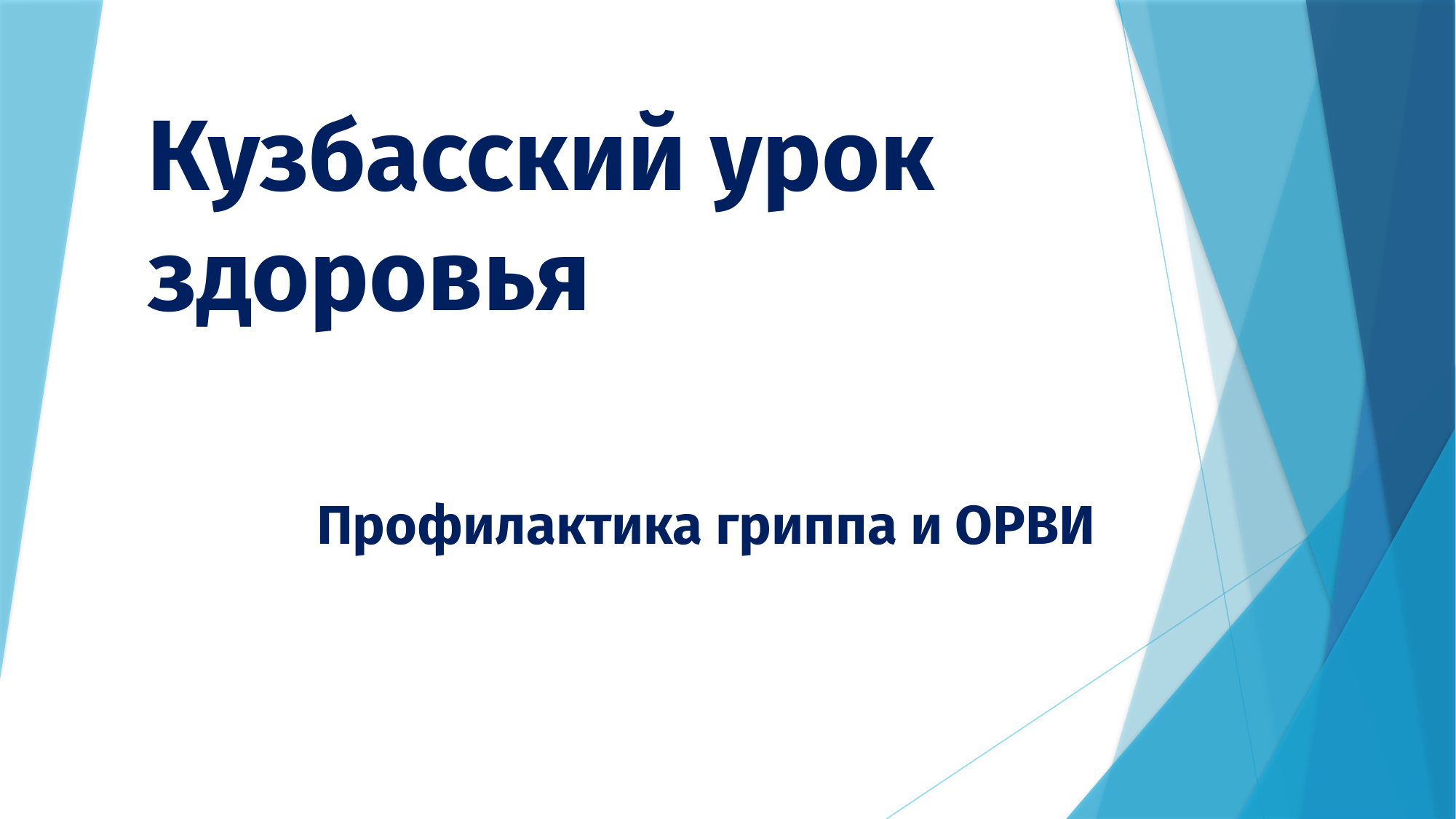

# Кузбасский урок здоровья
Профилактика гриппа и ОРВИ